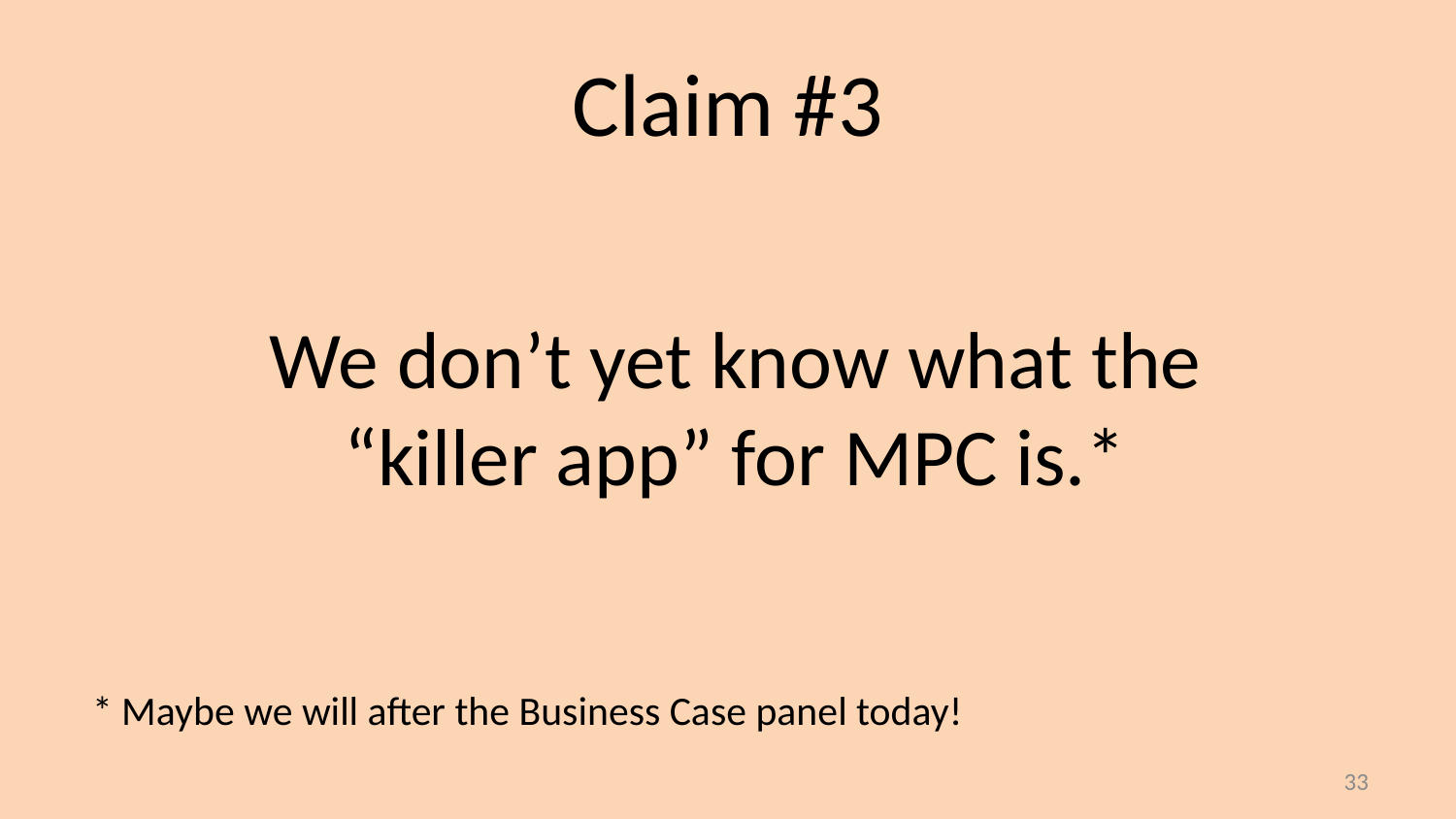

# Claim #3
We don’t yet know what the “killer app” for MPC is.*
* Maybe we will after the Business Case panel today!
33